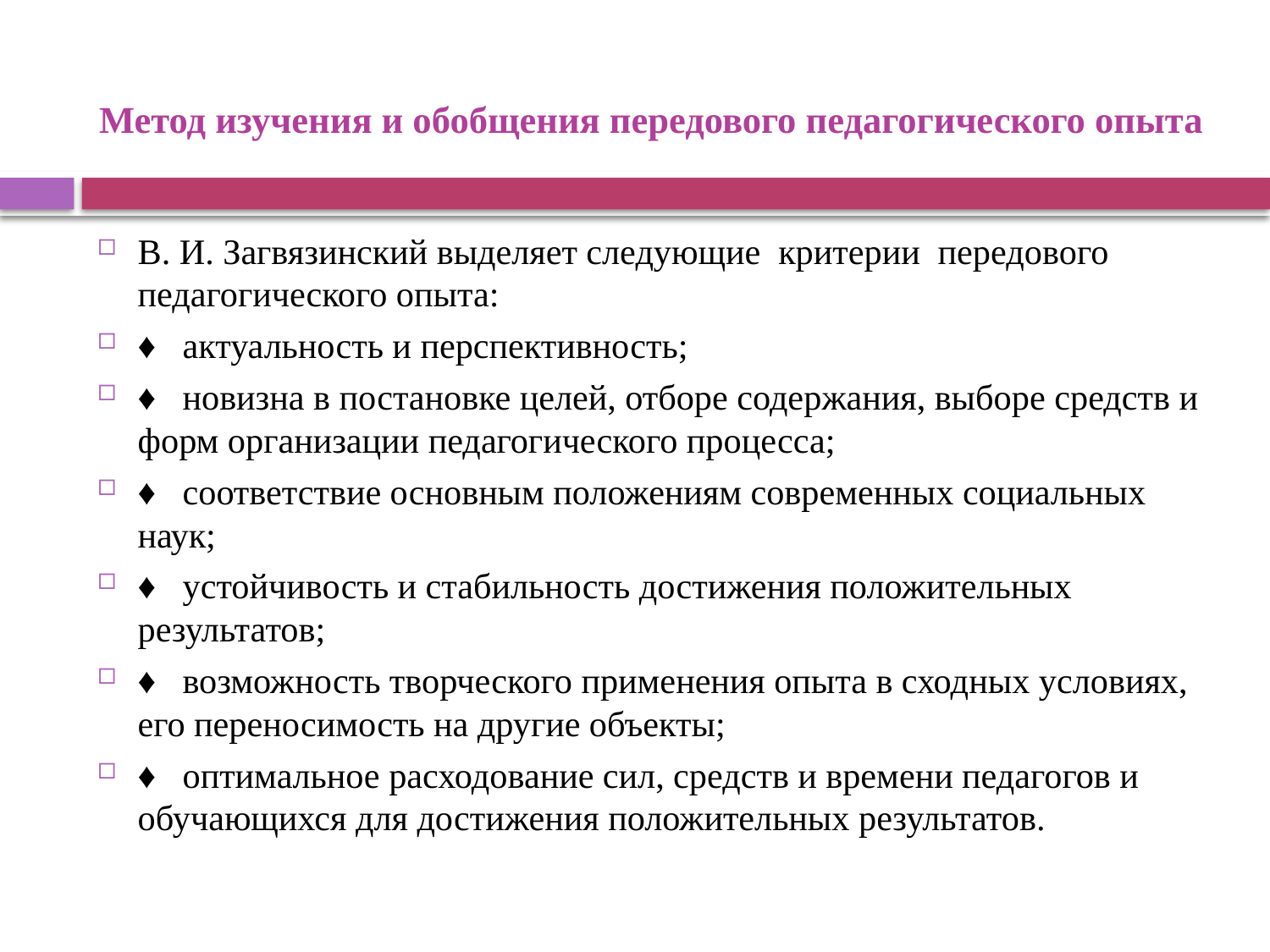

# Метод изучения и обобщения передового педагогического опыта
В. И. Загвязинский выделяет следующие  критерии  передового педагогического опыта:
♦   актуальность и перспективность;
♦   новизна в постановке целей, отборе содержания, выборе средств и форм организации педагогического процесса;
♦   соответствие основным положениям современных социальных наук;
♦   устойчивость и стабильность достижения положительных результатов;
♦   возможность творческого применения опыта в сходных условиях, его переносимость на другие объекты;
♦   оптимальное расходование сил, средств и времени педагогов и обучающихся для достижения положительных результатов.